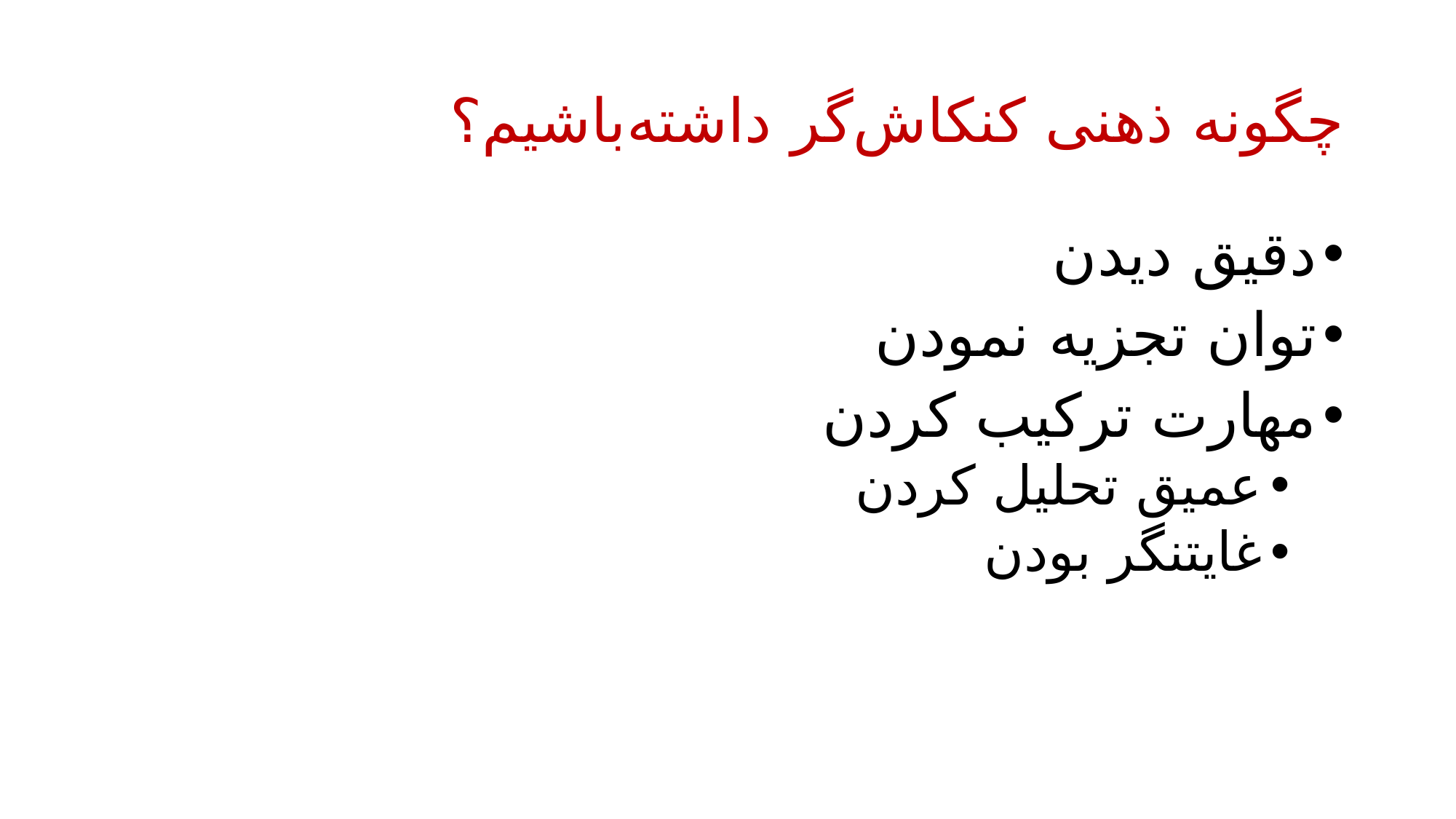

# چگونه ذهنی کنکاش‌گر داشته‌باشیم؟
دقیق دیدن
توان تجزیه نمودن
مهارت ترکیب کردن
عمیق تحلیل کردن
غایت‎نگر بودن